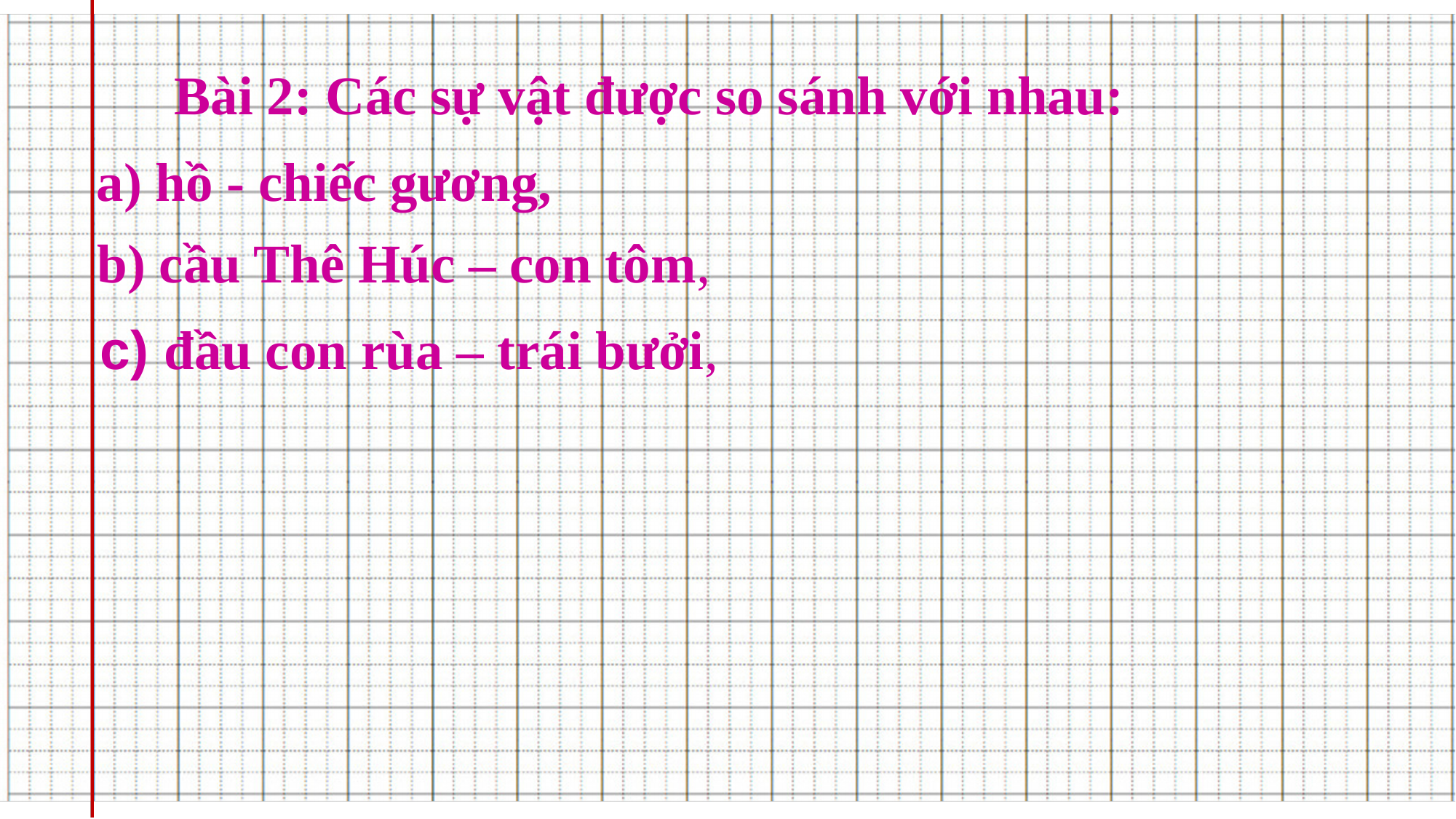

Bài 2: Các sự vật được so sánh với nhau:
a) hồ - chiếc gương,
b) cầu Thê Húc – con tôm,
c) đầu con rùa – trái bưởi,